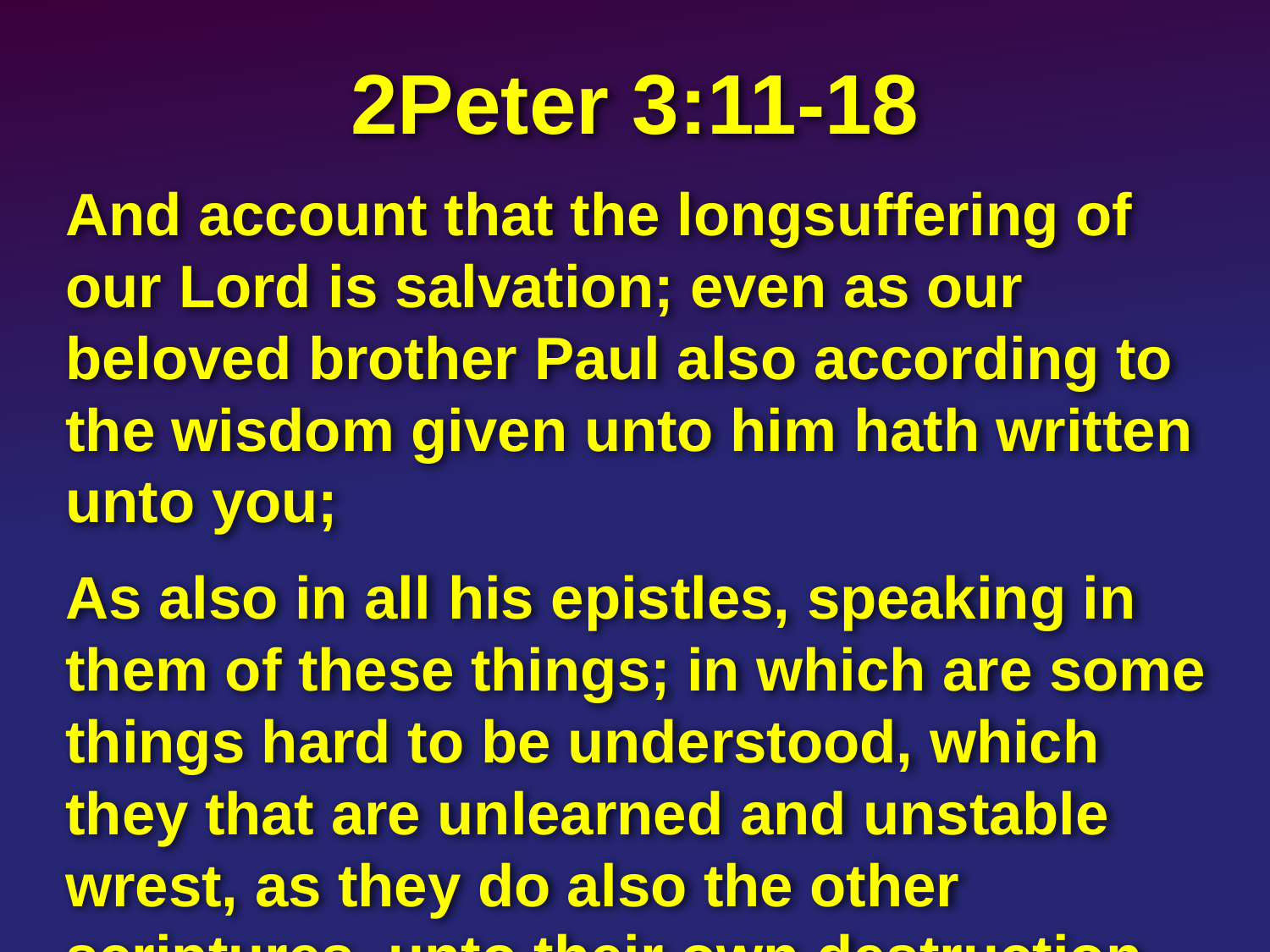

# 2Peter 3:11-18
And account that the longsuffering of our Lord is salvation; even as our beloved brother Paul also according to the wisdom given unto him hath written unto you;
As also in all his epistles, speaking in them of these things; in which are some things hard to be understood, which they that are unlearned and unstable wrest, as they do also the other scriptures, unto their own destruction.